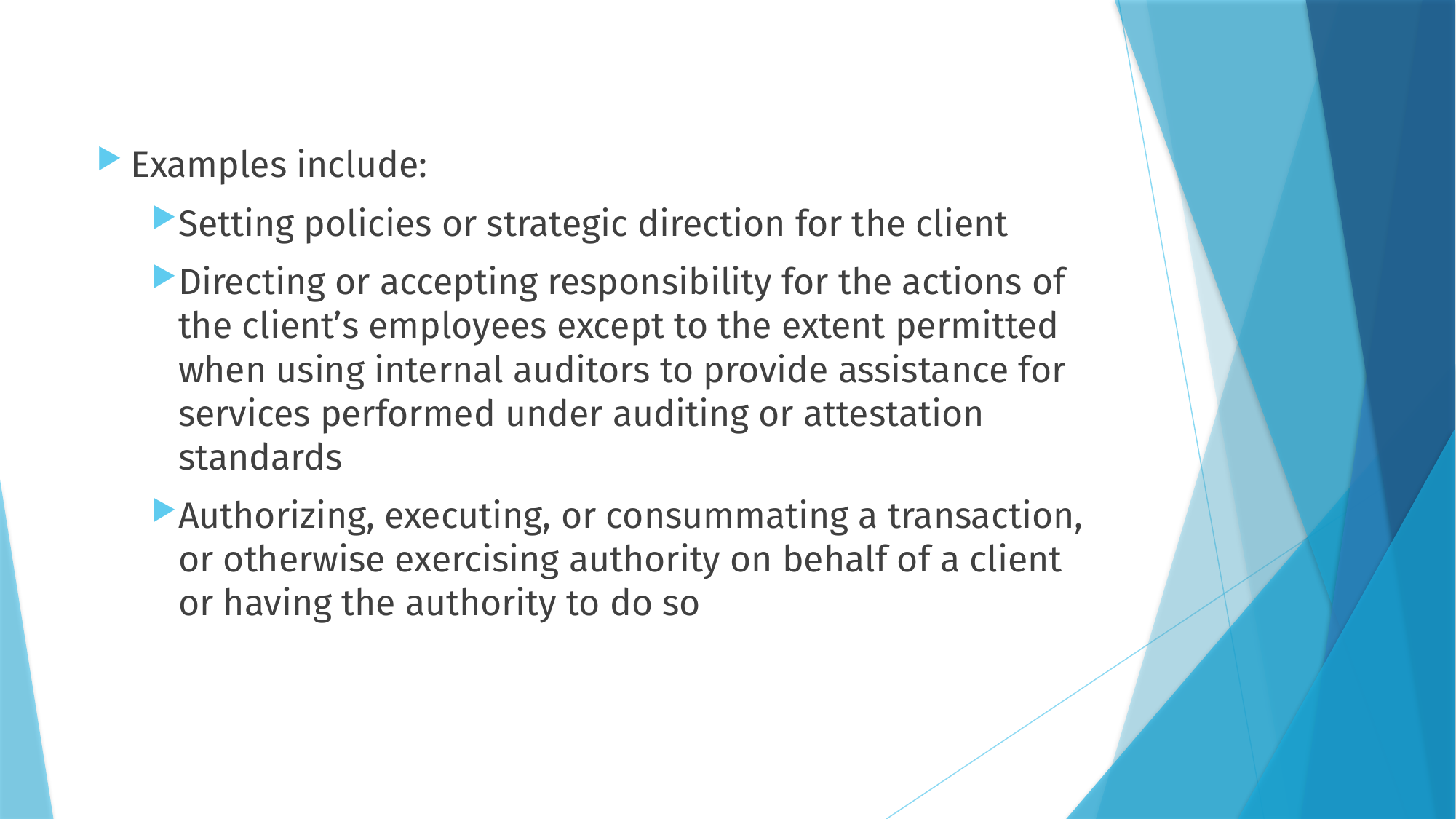

Examples include:
Setting policies or strategic direction for the client
Directing or accepting responsibility for the actions of the client’s employees except to the extent permitted when using internal auditors to provide assistance for services performed under auditing or attestation standards
Authorizing, executing, or consummating a transaction, or otherwise exercising authority on behalf of a client or having the authority to do so